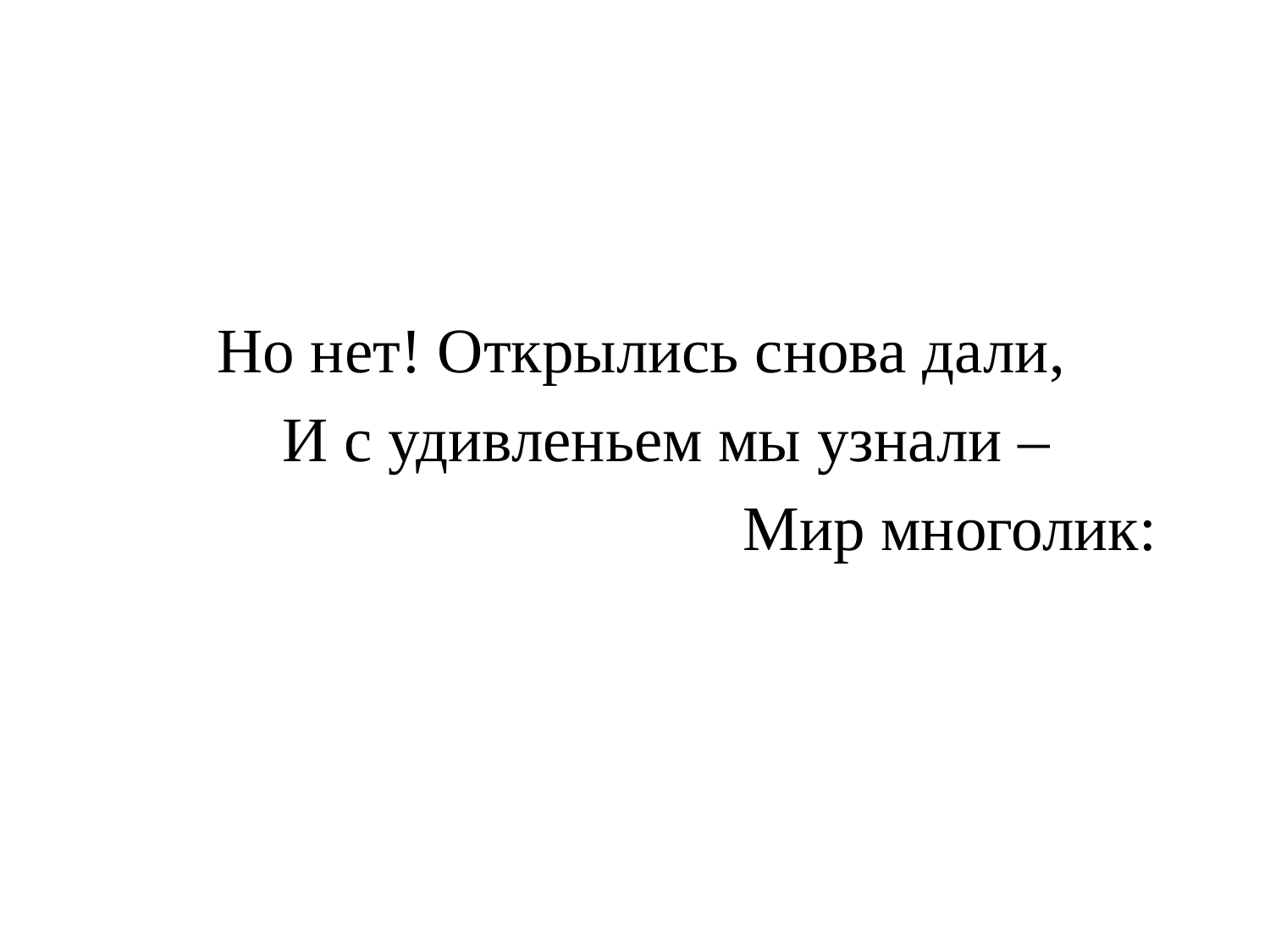

Но нет! Открылись снова дали,
             И с удивленьем мы узнали –
                                          Мир многолик: